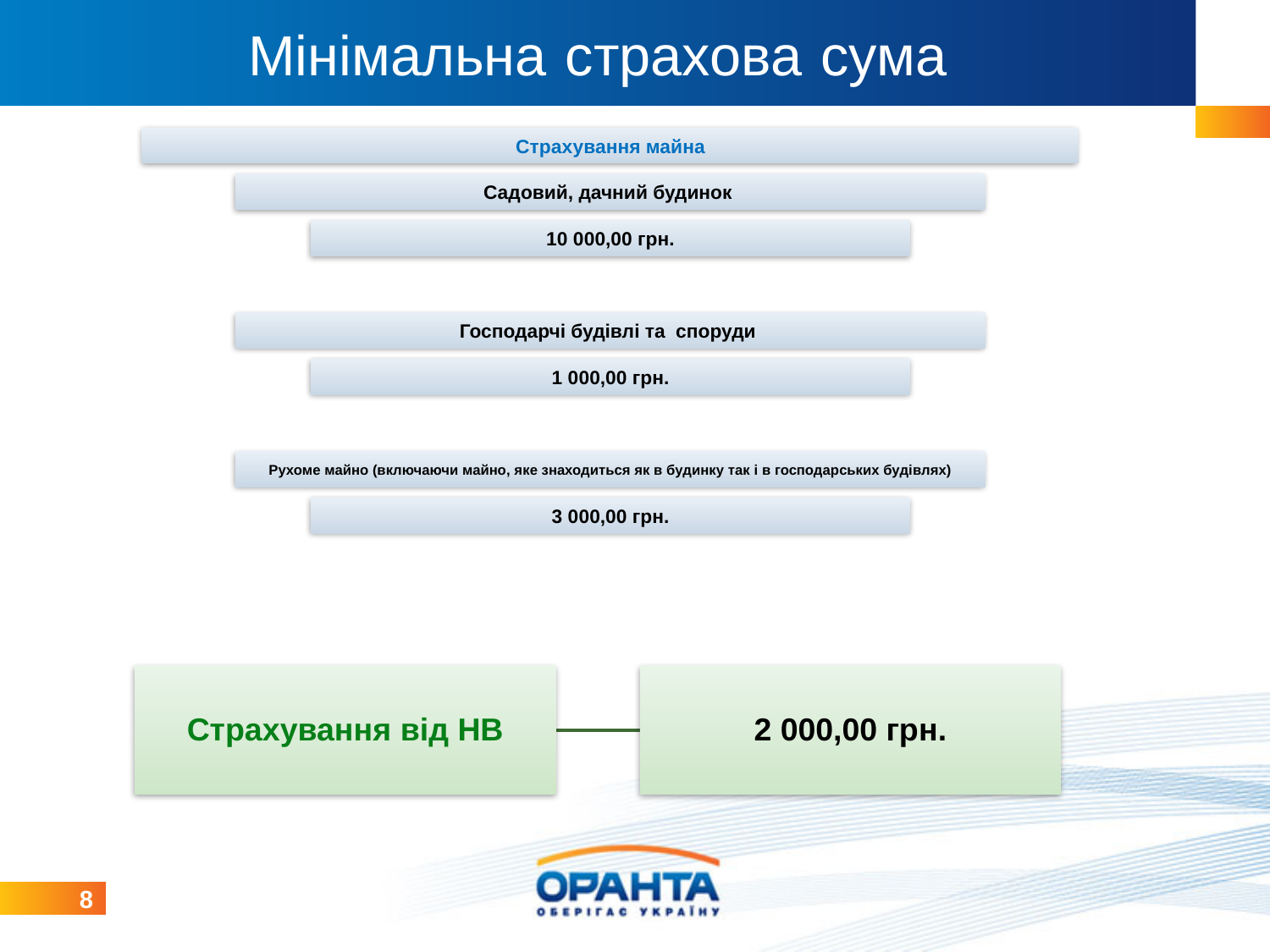

Мінімальна страхова сума

Страхування майна
Садовий, дачний будинок
10 000,00 грн.
Господарчі будівлі та  споруди
1 000,00 грн.
Рухоме майно (включаючи майно, яке знаходиться як в будинку так і в господарських будівлях)
3 000,00 грн.
Страхування від НВ
2 000,00 грн.
8